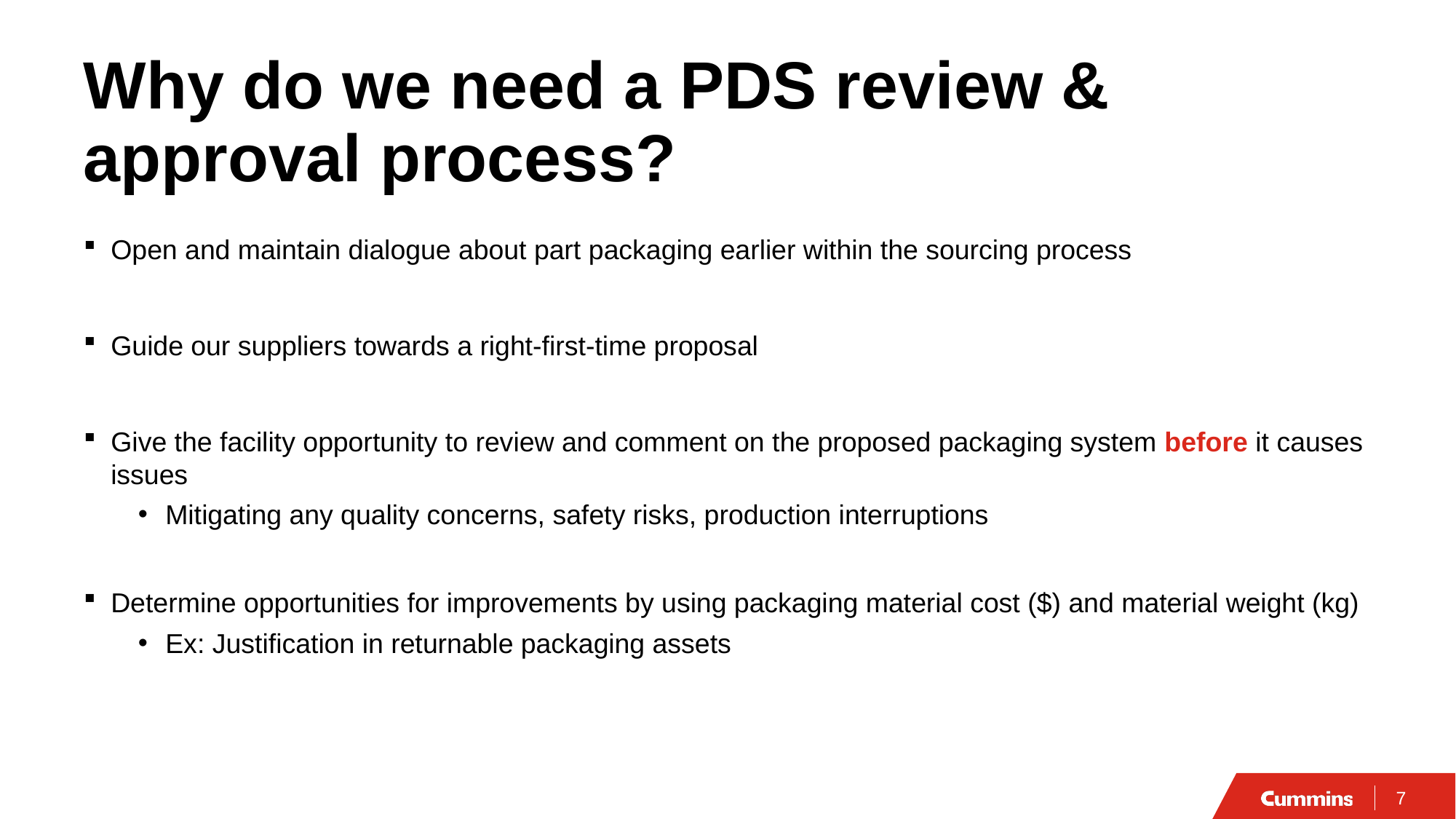

# Why do we need a PDS review & approval process?
Open and maintain dialogue about part packaging earlier within the sourcing process

Guide our suppliers towards a right-first-time proposal

Give the facility opportunity to review and comment on the proposed packaging system before it causes issues
Mitigating any quality concerns, safety risks, production interruptions

Determine opportunities for improvements by using packaging material cost ($) and material weight (kg)
Ex: Justification in returnable packaging assets